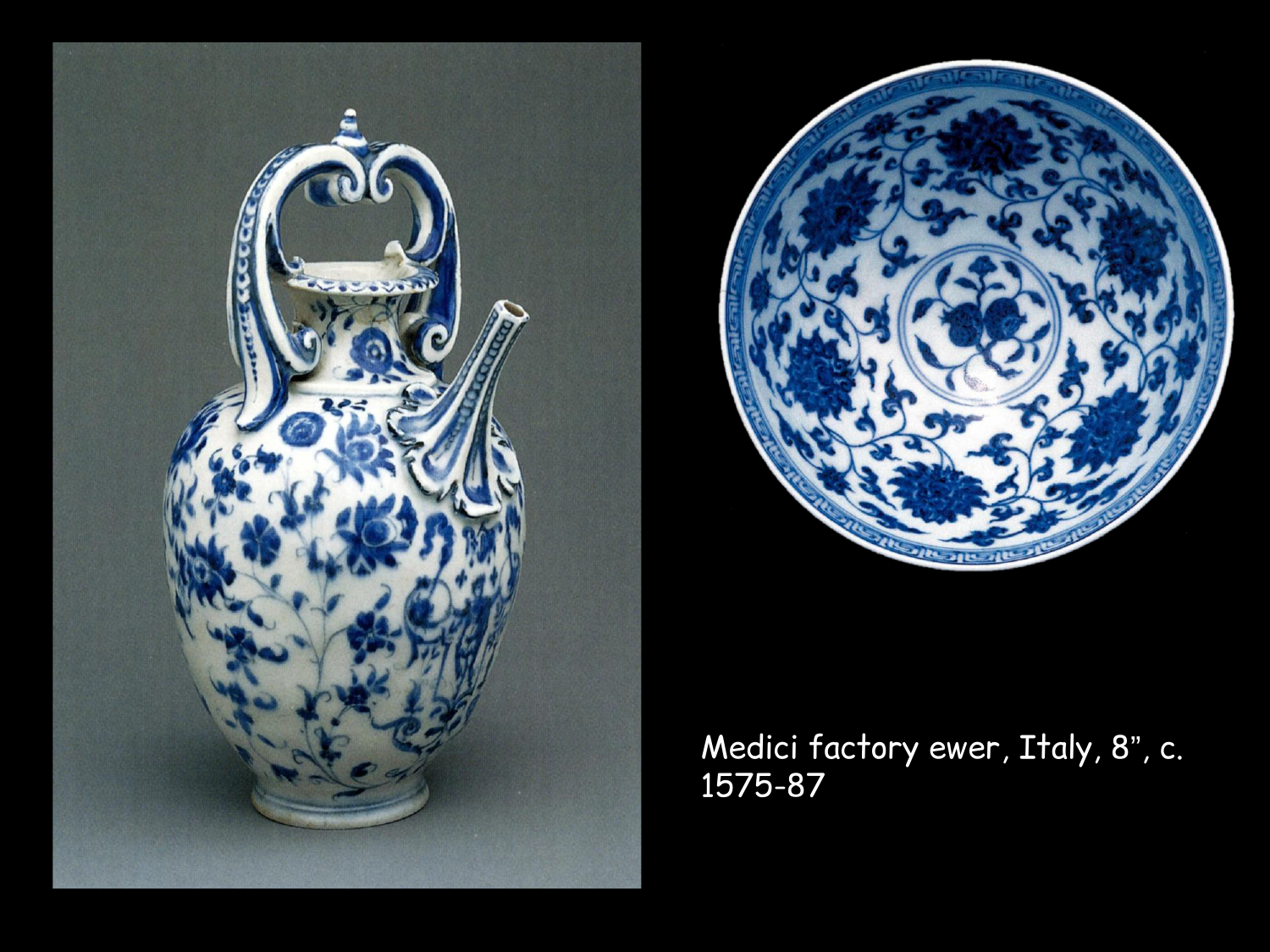

Medici factory ewer, Italy, 8”, c.
1575-87